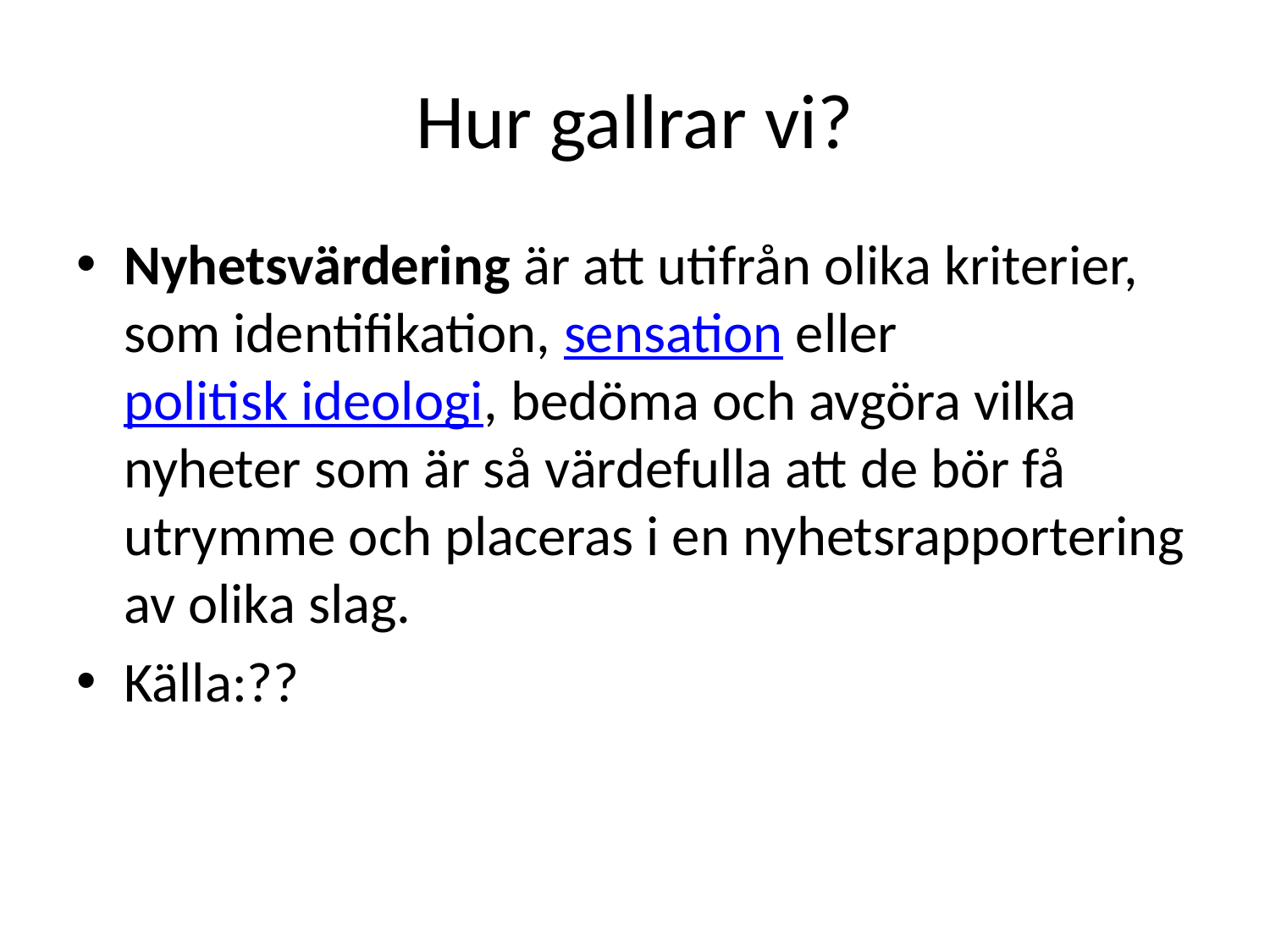

# Hur gallrar vi?
Nyhetsvärdering är att utifrån olika kriterier, som identifikation, sensation eller politisk ideologi, bedöma och avgöra vilka nyheter som är så värdefulla att de bör få utrymme och placeras i en nyhetsrapportering av olika slag.
Källa:??